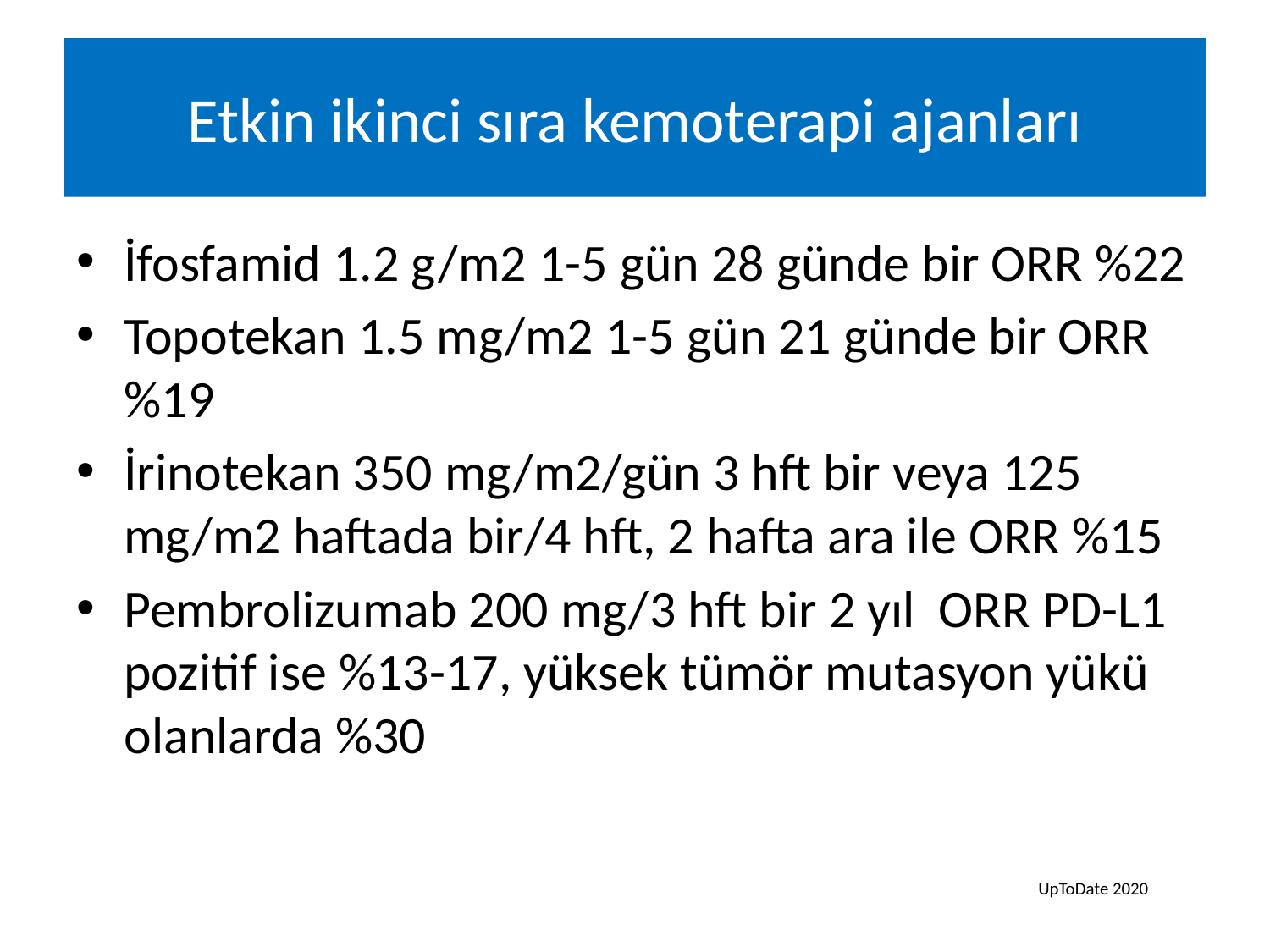

# Etkin ikinci sıra kemoterapi ajanları
İfosfamid 1.2 g/m2 1-5 gün 28 günde bir ORR %22
Topotekan 1.5 mg/m2 1-5 gün 21 günde bir ORR %19
İrinotekan 350 mg/m2/gün 3 hft bir veya 125 mg/m2 haftada bir/4 hft, 2 hafta ara ile ORR %15
Pembrolizumab 200 mg/3 hft bir 2 yıl  ORR PD-L1 pozitif ise %13-17, yüksek tümör mutasyon yükü olanlarda %30

UpToDate 2020